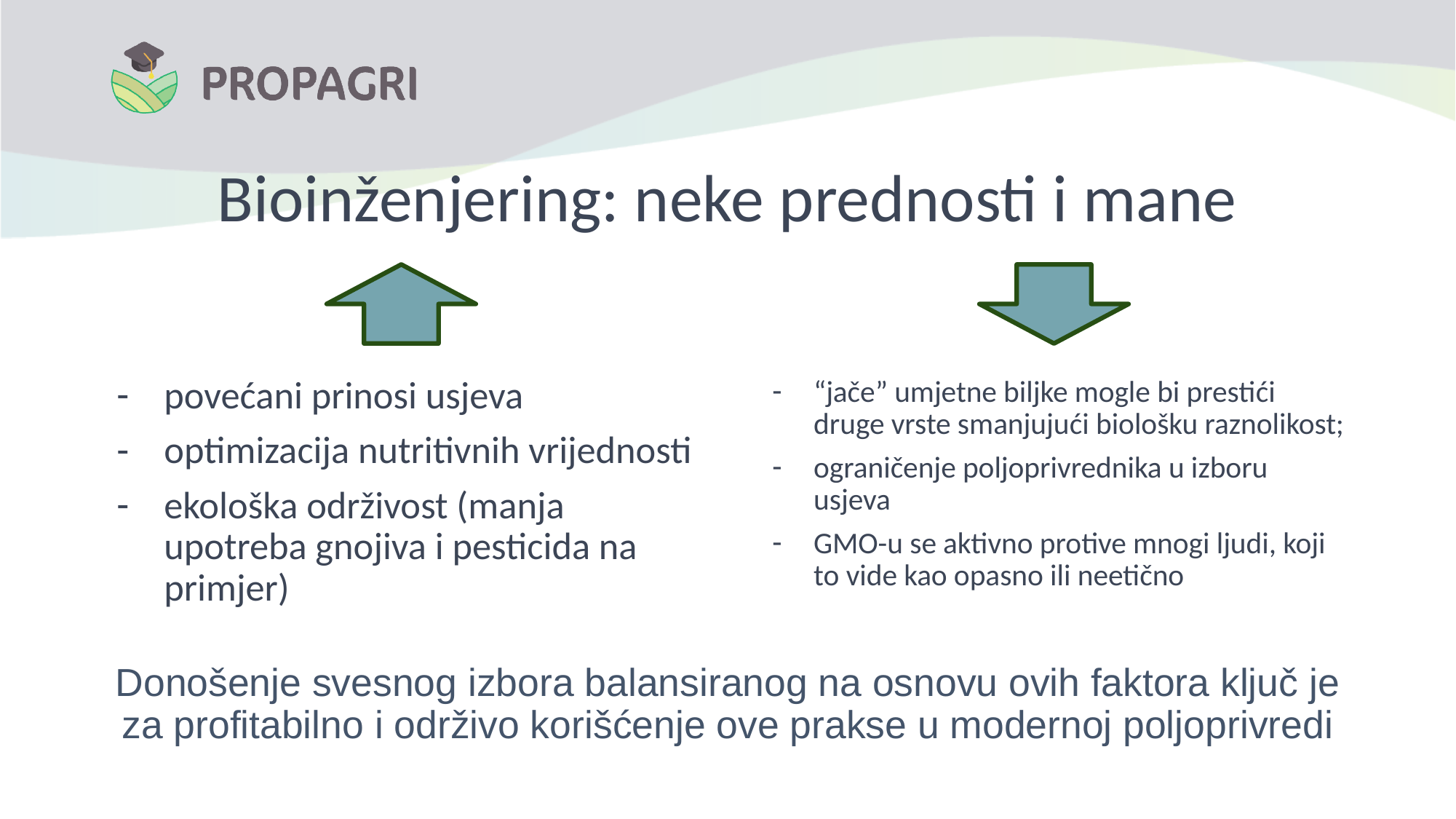

# Bioinženjering: neke prednosti i mane

povećani prinosi usjeva
optimizacija nutritivnih vrijednosti
ekološka održivost (manja upotreba gnojiva i pesticida na primjer)
“jače” umjetne biljke mogle bi prestići druge vrste smanjujući biološku raznolikost;
ograničenje poljoprivrednika u izboru usjeva
GMO-u se aktivno protive mnogi ljudi, koji to vide kao opasno ili neetično
Donošenje svesnog izbora balansiranog na osnovu ovih faktora ključ je za profitabilno i održivo korišćenje ove prakse u modernoj poljoprivredi